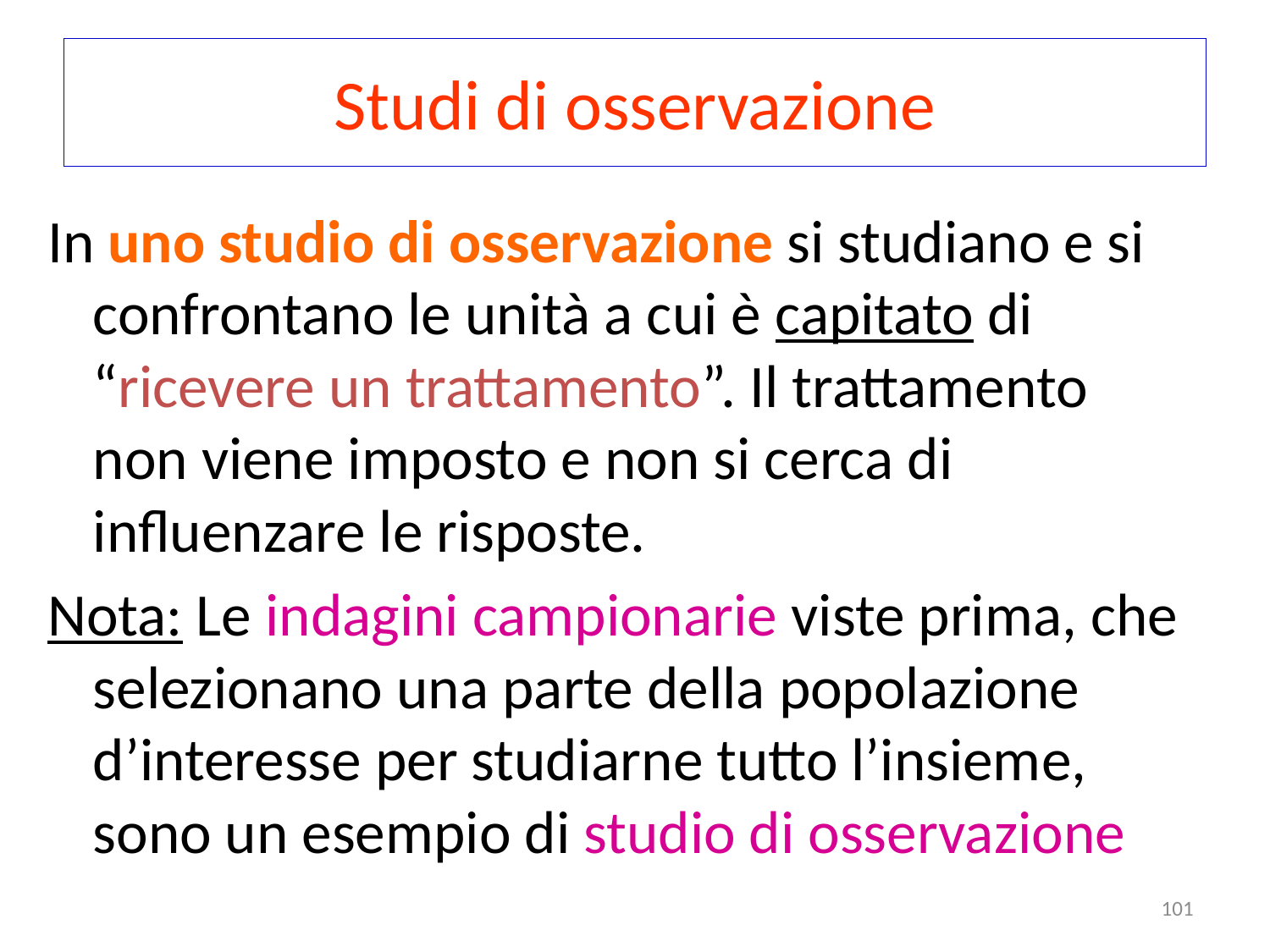

# Studi di osservazione
In uno studio di osservazione si studiano e si confrontano le unità a cui è capitato di  “ricevere un trattamento”. Il trattamento non viene imposto e non si cerca di influenzare le risposte.
Nota: Le indagini campionarie viste prima, che selezionano una parte della popolazione d’interesse per studiarne tutto l’insieme, sono un esempio di studio di osservazione

101